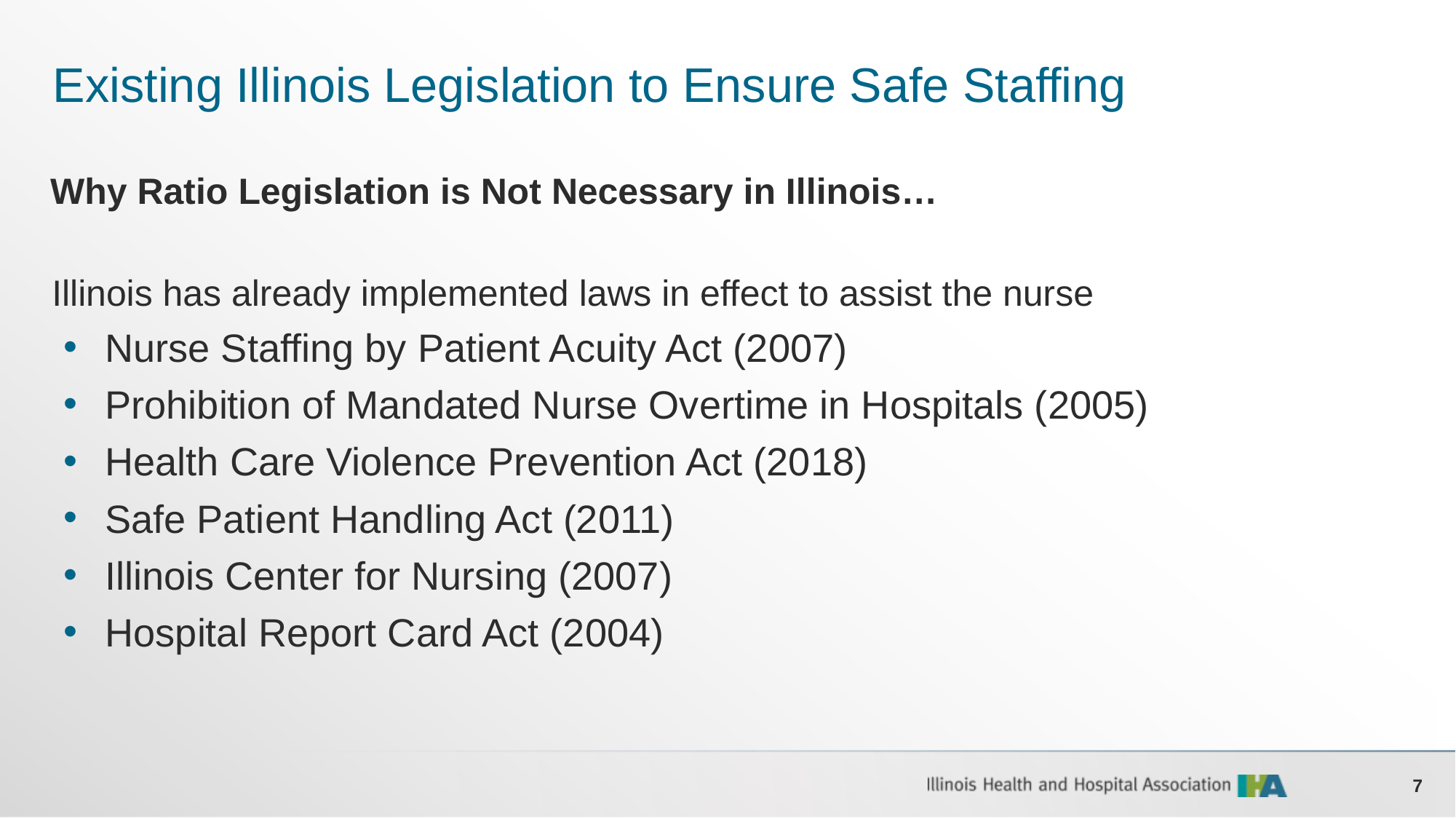

# Existing Illinois Legislation to Ensure Safe Staffing
Why Ratio Legislation is Not Necessary in Illinois…

Illinois has already implemented laws in effect to assist the nurse
Nurse Staffing by Patient Acuity Act (2007)
Prohibition of Mandated Nurse Overtime in Hospitals (2005)
Health Care Violence Prevention Act (2018)
Safe Patient Handling Act (2011)
Illinois Center for Nursing (2007)
Hospital Report Card Act (2004)

7